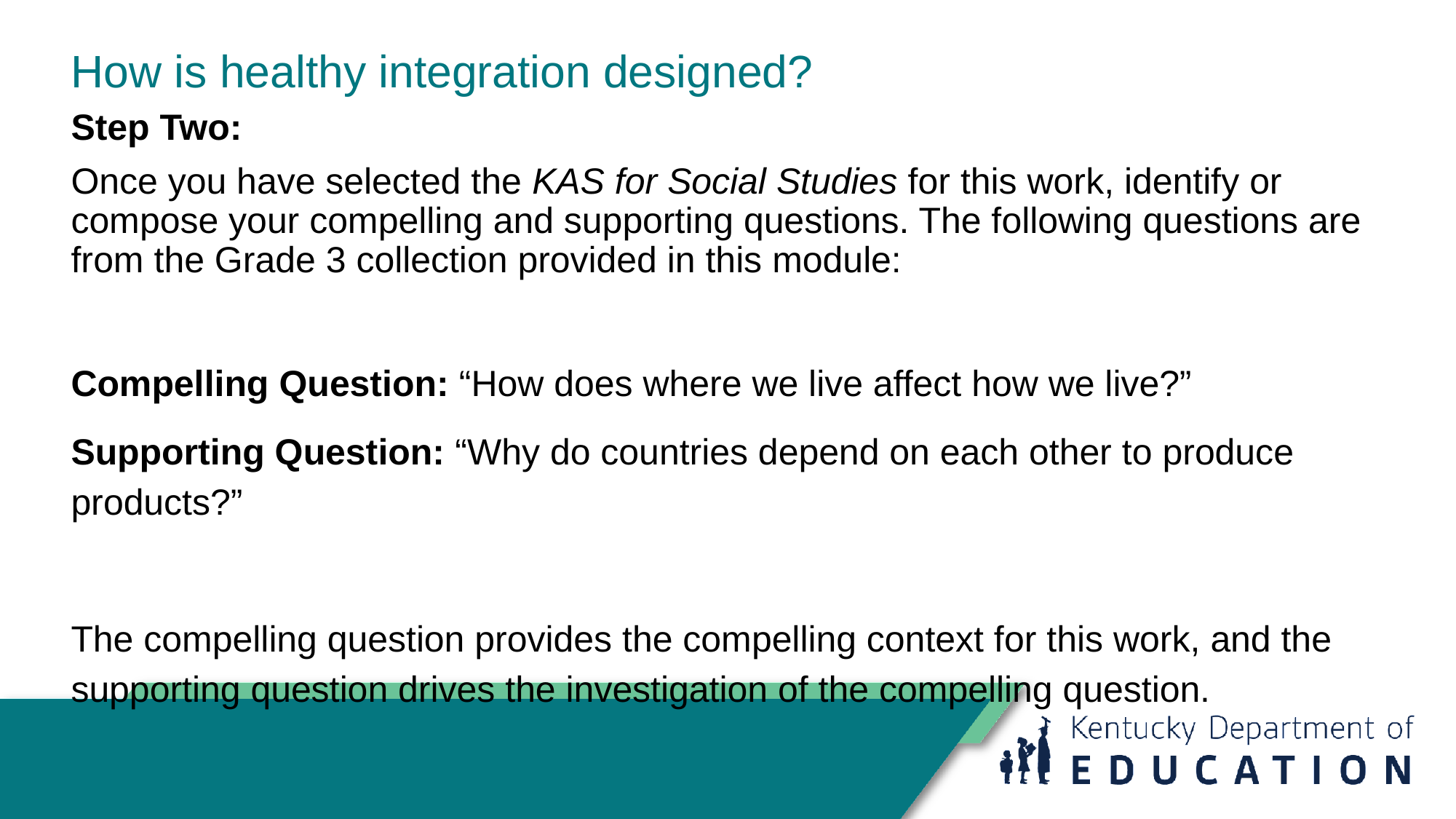

# How is healthy integration designed?
Step Two:
Once you have selected the KAS for Social Studies for this work, identify or compose your compelling and supporting questions. The following questions are from the Grade 3 collection provided in this module:

Compelling Question: “How does where we live affect how we live?”
Supporting Question: “Why do countries depend on each other to produce products?”

The compelling question provides the compelling context for this work, and the supporting question drives the investigation of the compelling question.